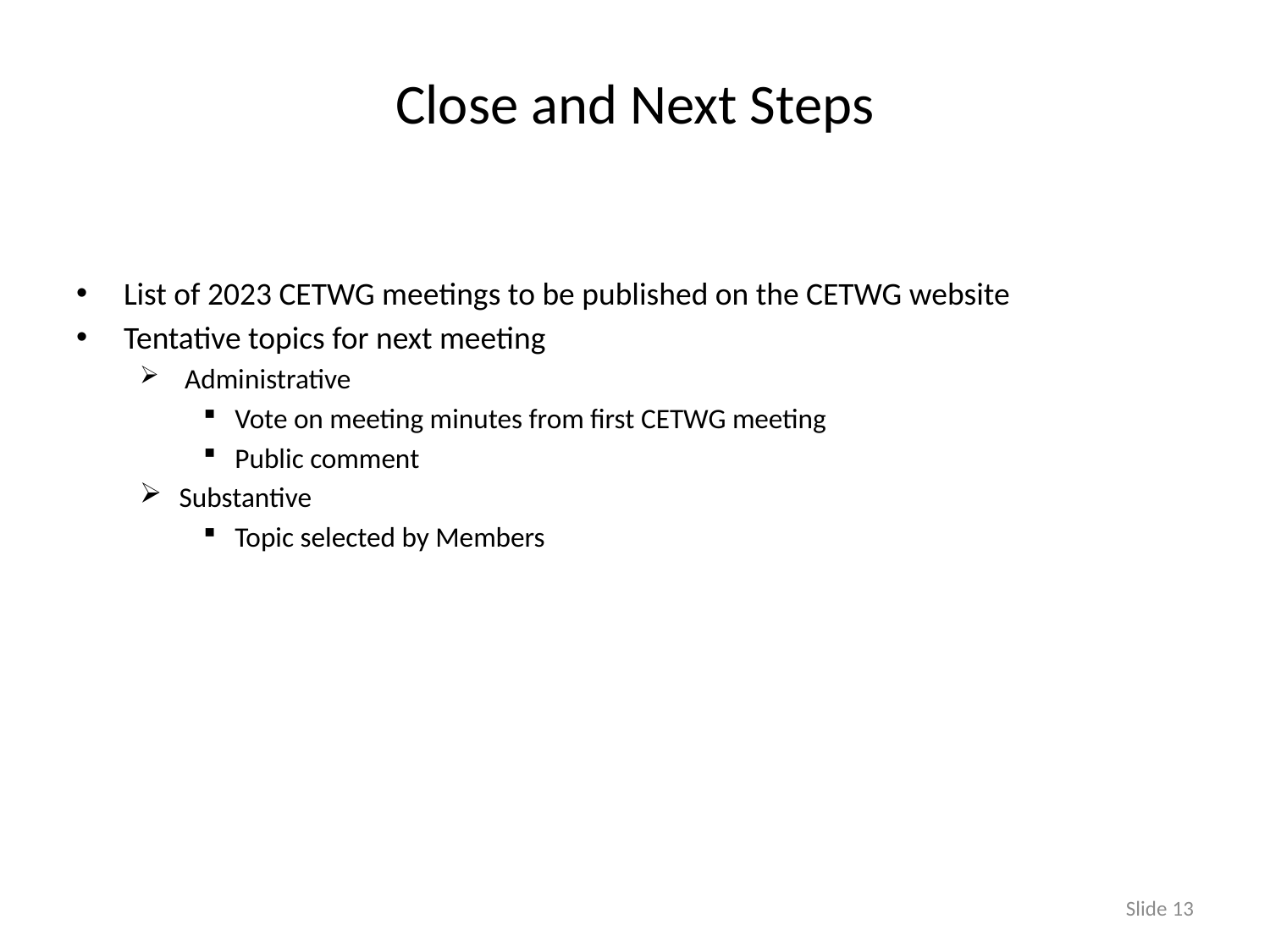

# Close and Next Steps

List of 2023 CETWG meetings to be published on the CETWG website
Tentative topics for next meeting
 Administrative
Vote on meeting minutes from first CETWG meeting
Public comment
Substantive
Topic selected by Members

Slide 13